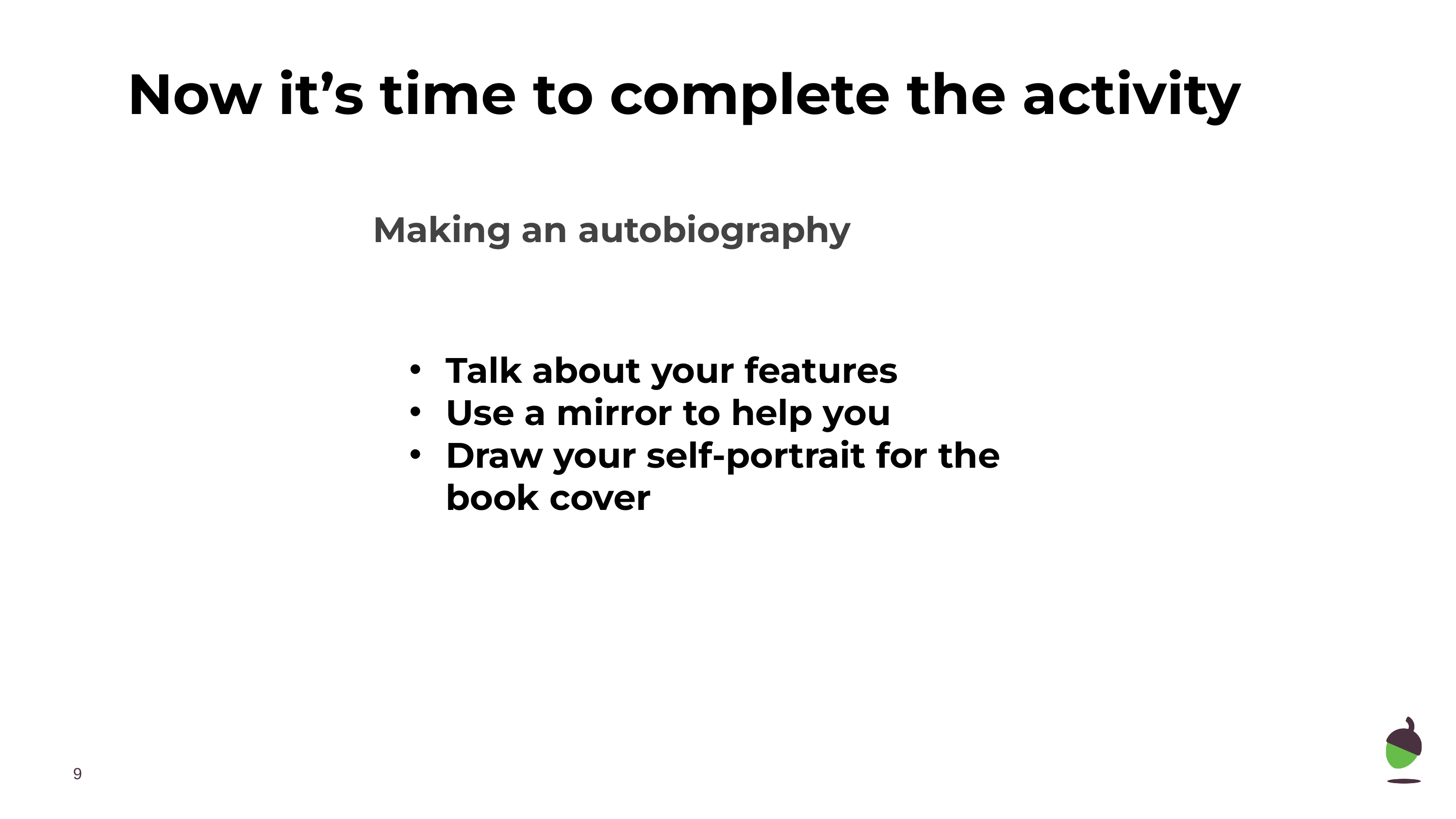

Now it’s time to complete the activity
Making an autobiography
Talk about your features
Use a mirror to help you
Draw your self-portrait for the book cover
9